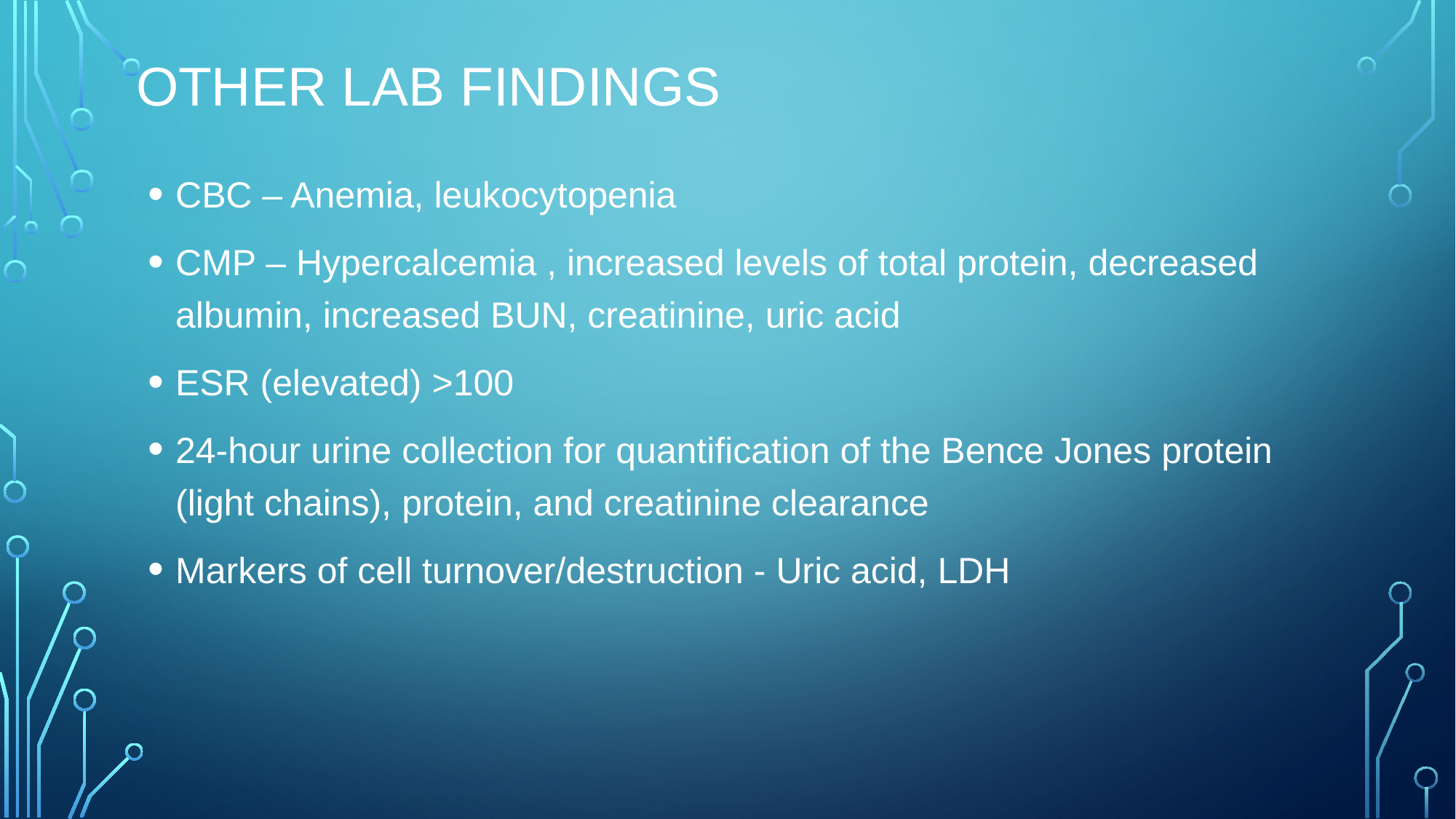

# Other lab findings
CBC – Anemia, leukocytopenia
CMP – Hypercalcemia , increased levels of total protein, decreased albumin, increased BUN, creatinine, uric acid
ESR (elevated) >100
24-hour urine collection for quantification of the Bence Jones protein (light chains), protein, and creatinine clearance
Markers of cell turnover/destruction - Uric acid, LDH